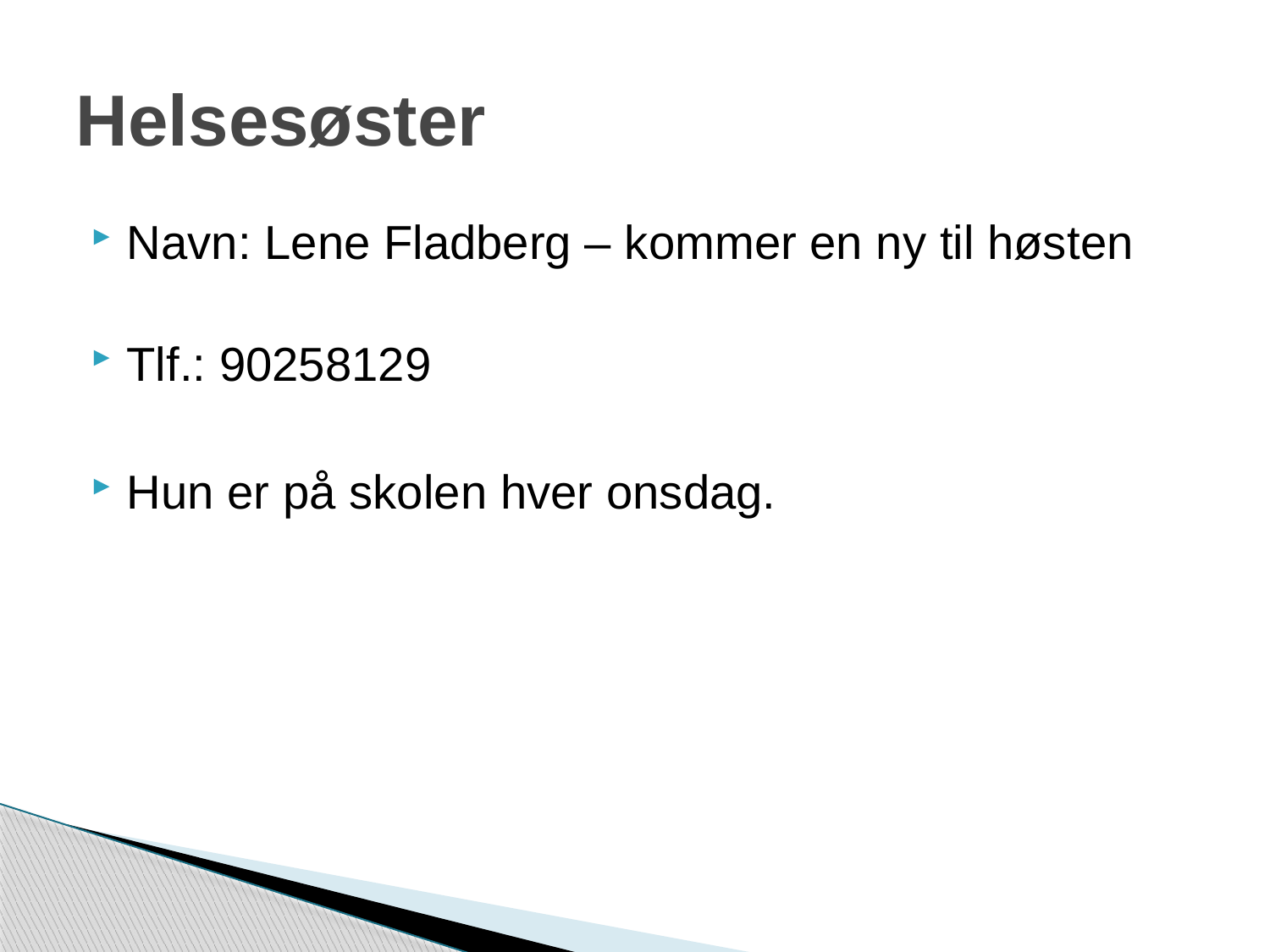

# Helsesøster
Navn: Lene Fladberg – kommer en ny til høsten
Tlf.: 90258129

Hun er på skolen hver onsdag.